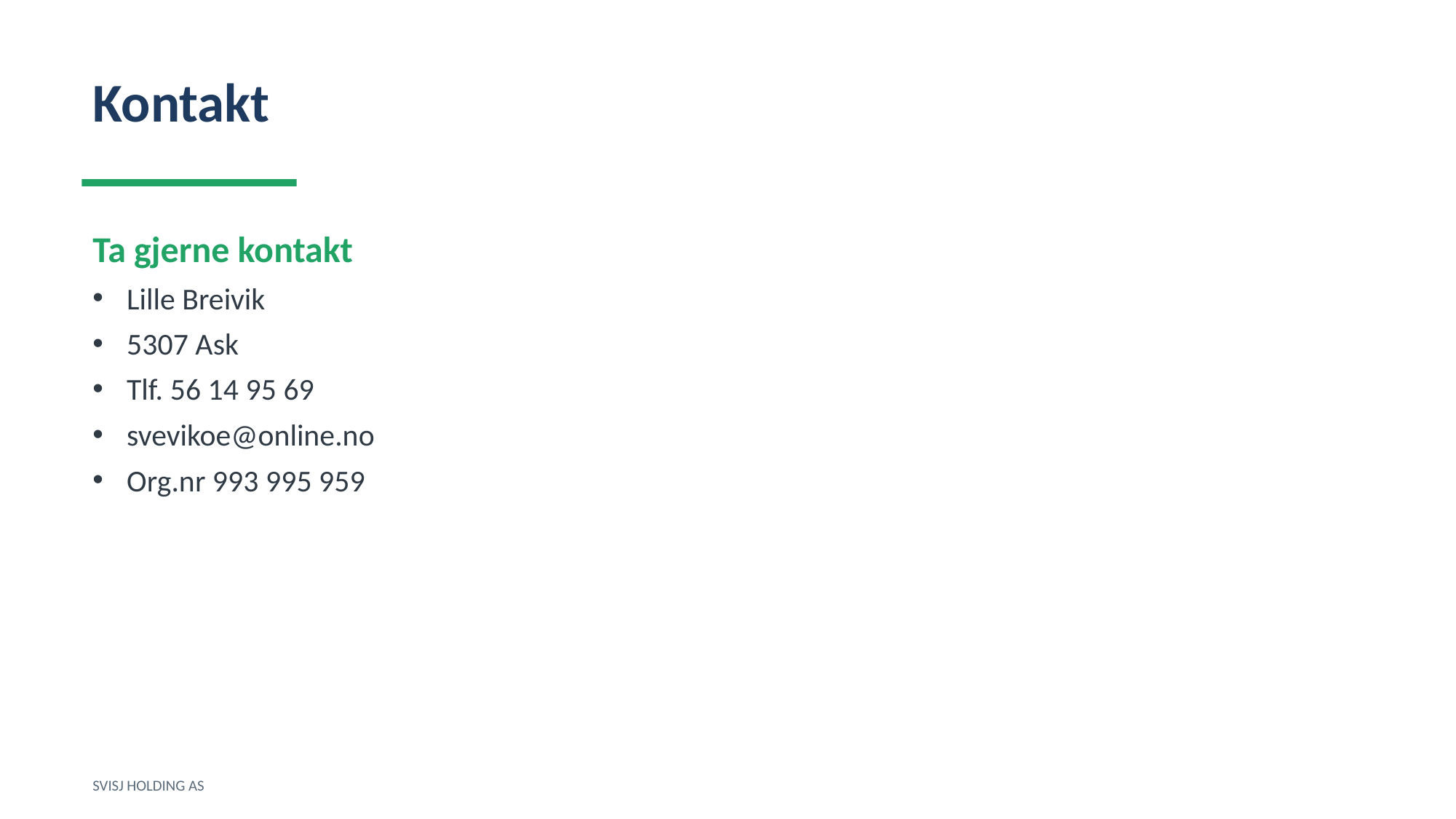

Kontakt

Ta gjerne kontakt
Lille Breivik
5307 Ask
Tlf. 56 14 95 69
svevikoe@online.no
Org.nr 993 995 959
SVISJ HOLDING AS